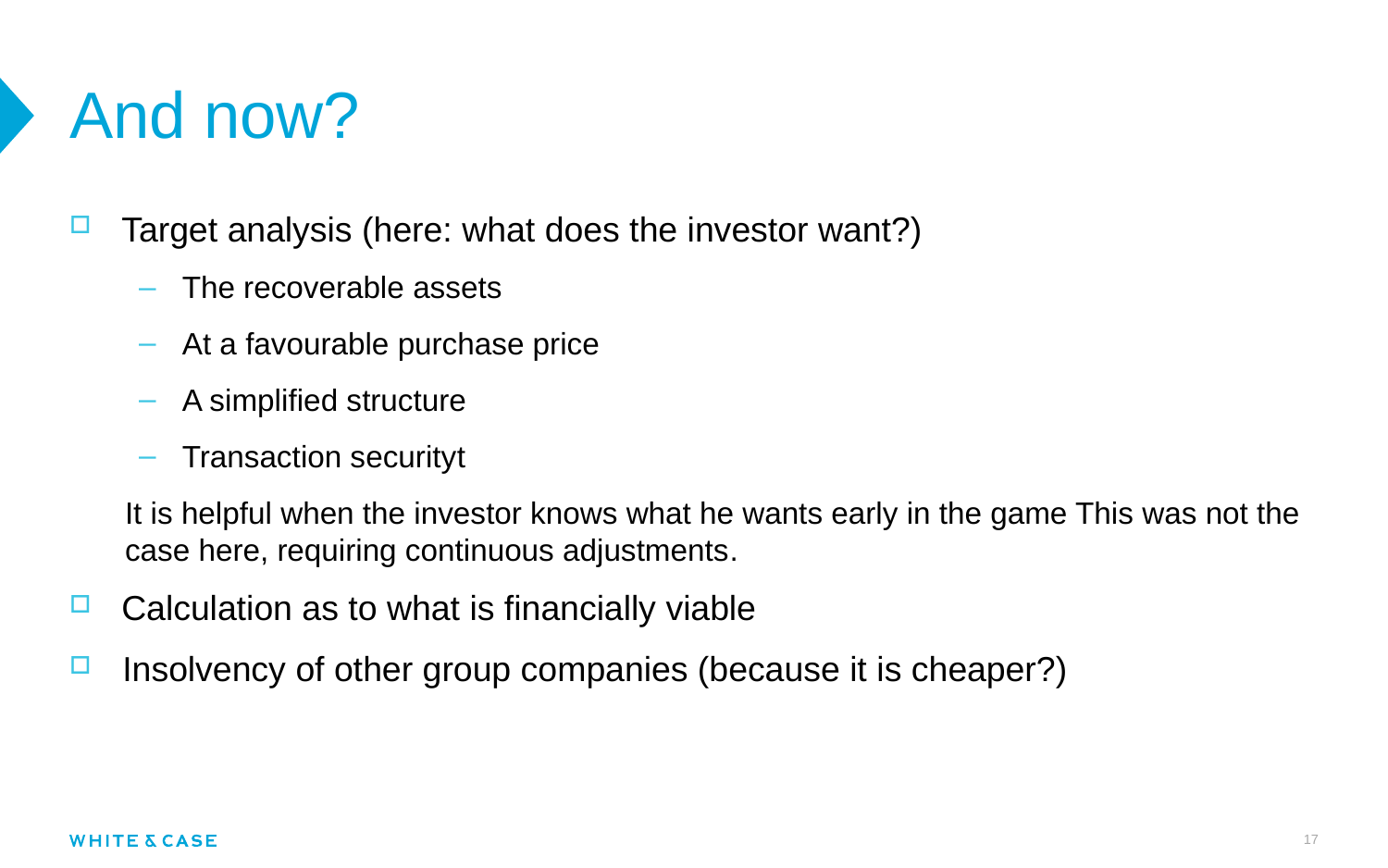

# And now?
Target analysis (here: what does the investor want?)
The recoverable assets
At a favourable purchase price
A simplified structure
Transaction securityt
It is helpful when the investor knows what he wants early in the game This was not the case here, requiring continuous adjustments.
Calculation as to what is financially viable
Insolvency of other group companies (because it is cheaper?)
17